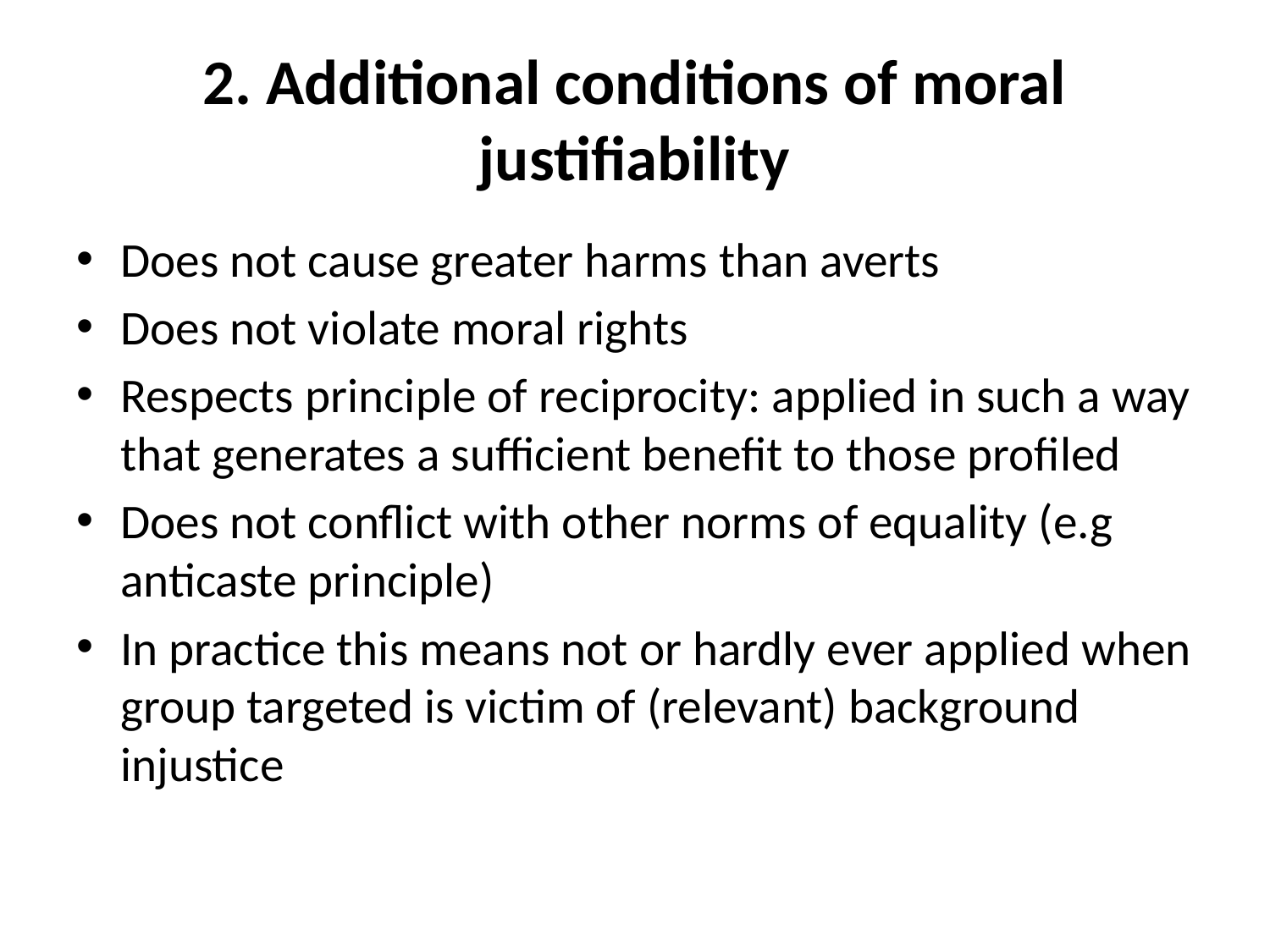

# 2. Additional conditions of moral justifiability
Does not cause greater harms than averts
Does not violate moral rights
Respects principle of reciprocity: applied in such a way that generates a sufficient benefit to those profiled
Does not conflict with other norms of equality (e.g anticaste principle)
In practice this means not or hardly ever applied when group targeted is victim of (relevant) background injustice